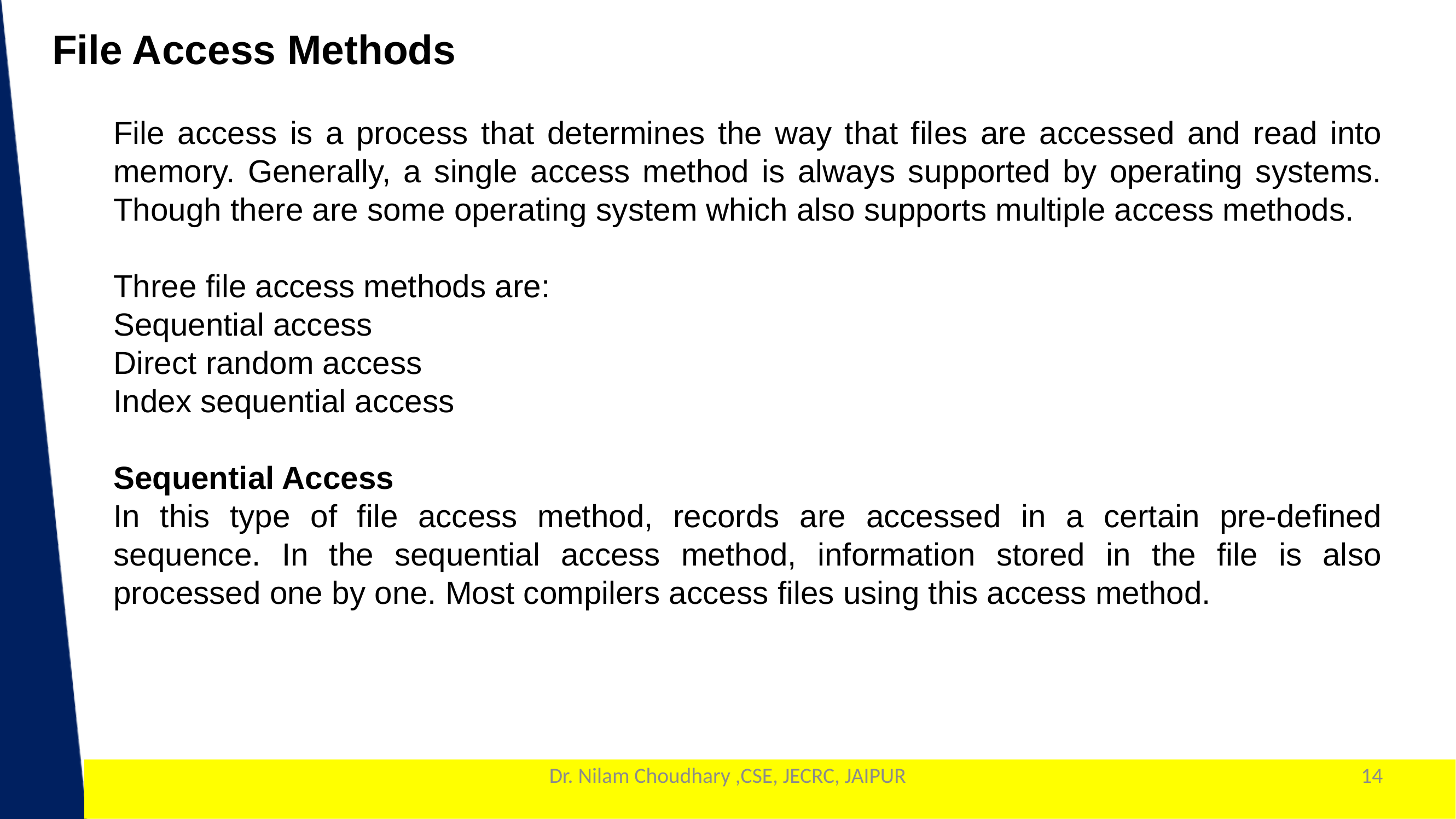

File Access Methods
File access is a process that determines the way that files are accessed and read into memory. Generally, a single access method is always supported by operating systems. Though there are some operating system which also supports multiple access methods.

Three file access methods are:
Sequential access
Direct random access
Index sequential access

Sequential Access
In this type of file access method, records are accessed in a certain pre-defined sequence. In the sequential access method, information stored in the file is also processed one by one. Most compilers access files using this access method.

Dr. Nilam Choudhary ,CSE, JECRC, JAIPUR
14
1